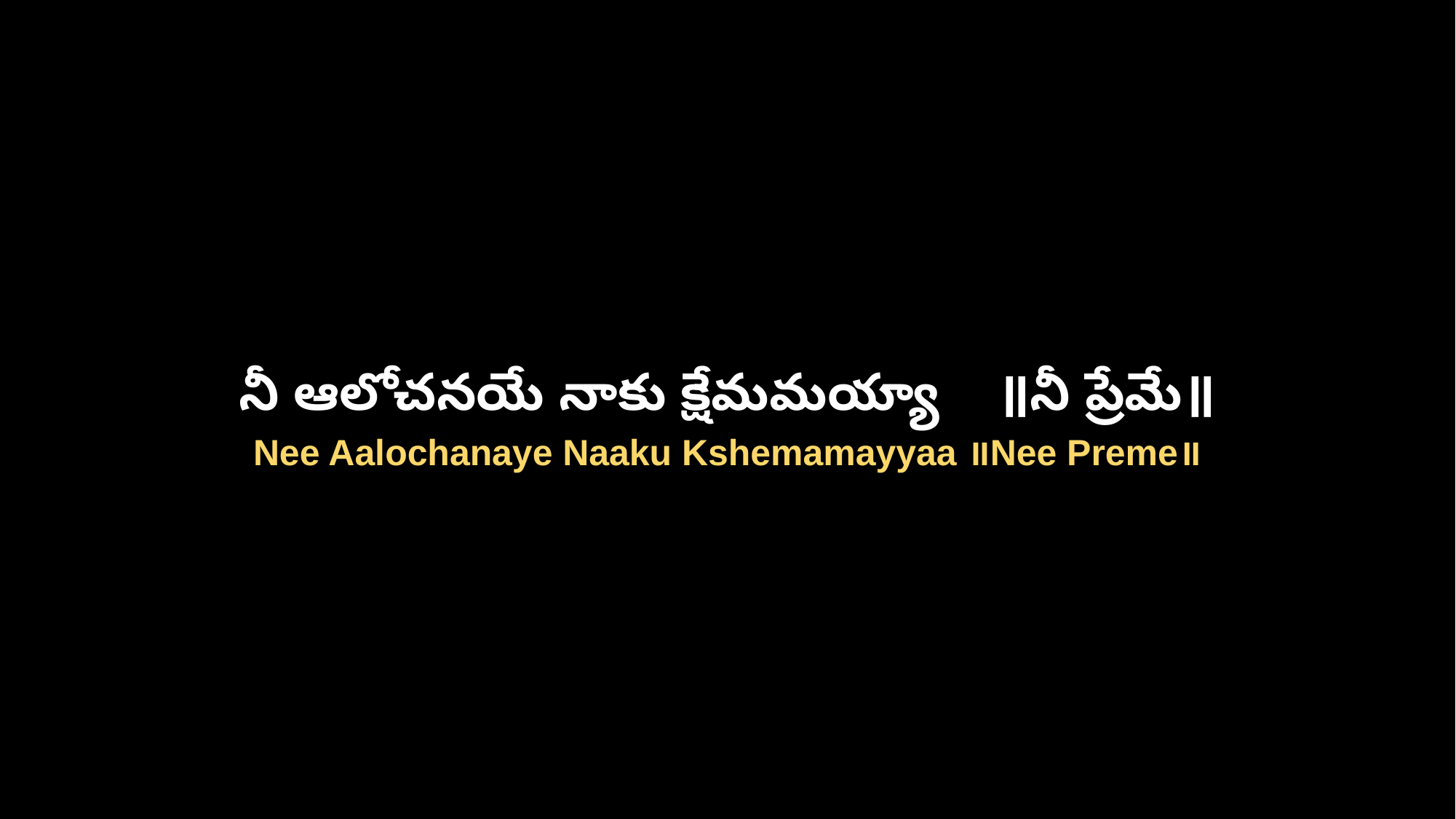

నీ ఆలోచనయే నాకు క్షేమమయ్యా    ॥నీ ప్రేమే॥
Nee Aalochanaye Naaku Kshemamayyaa ॥Nee Preme॥